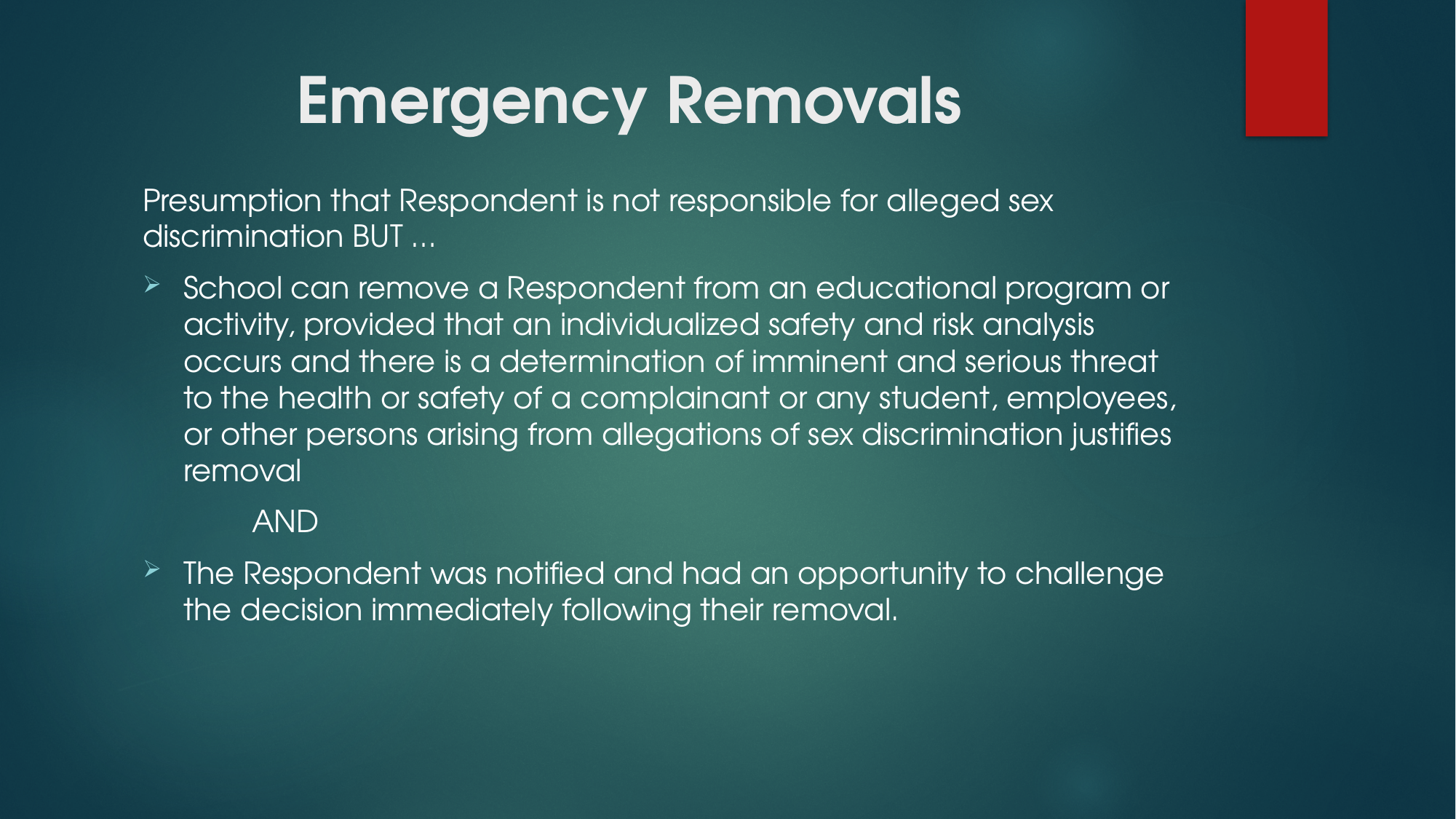

# Emergency Removals
Presumption that Respondent is not responsible for alleged sex discrimination BUT …
School can remove a Respondent from an educational program or activity, provided that an individualized safety and risk analysis occurs and there is a determination of imminent and serious threat to the health or safety of a complainant or any student, employees, or other persons arising from allegations of sex discrimination justifies removal
	AND
The Respondent was notified and had an opportunity to challenge the decision immediately following their removal.